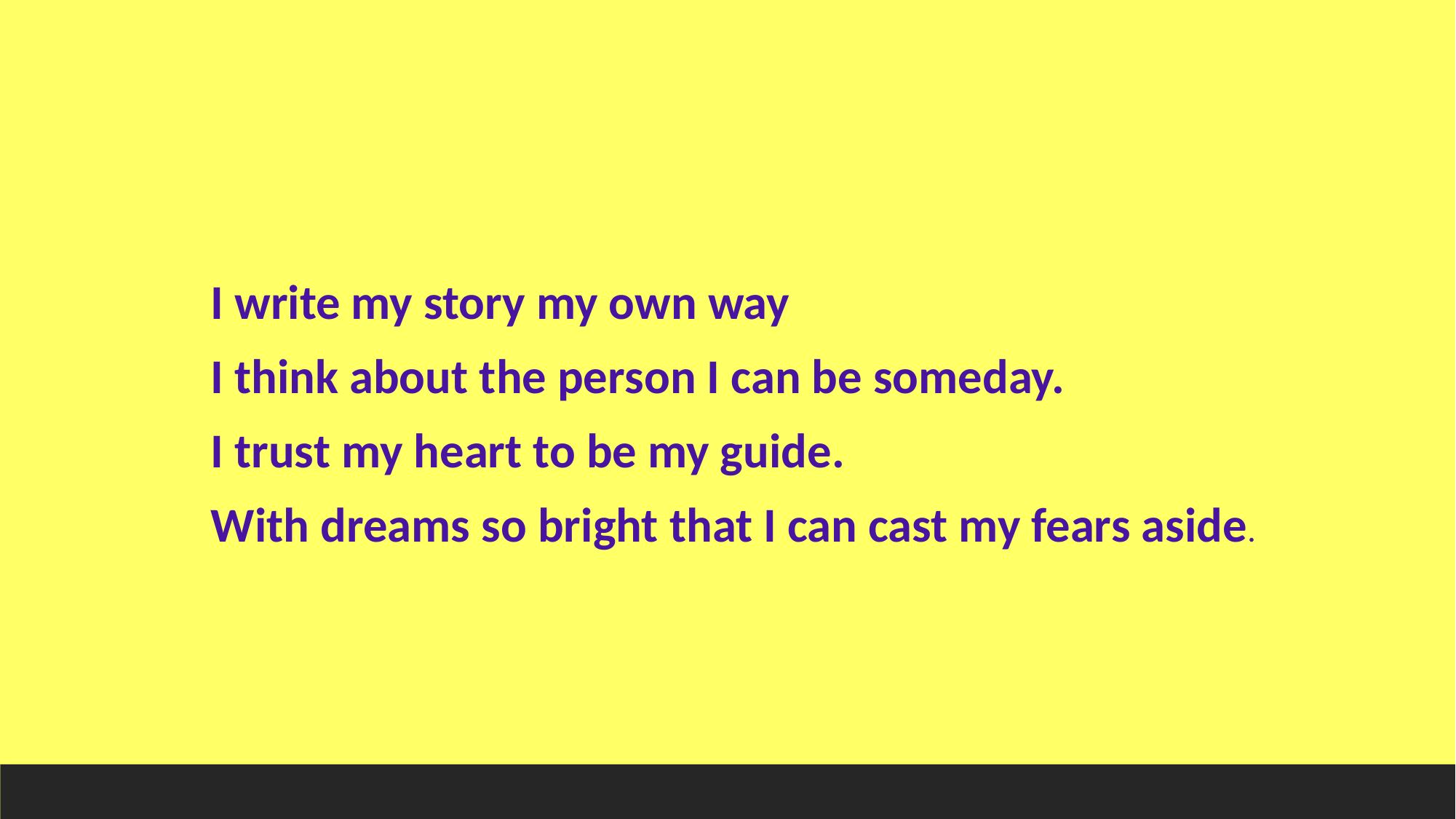

I write my story my own way
I think about the person I can be someday.
I trust my heart to be my guide.
With dreams so bright that I can cast my fears aside.